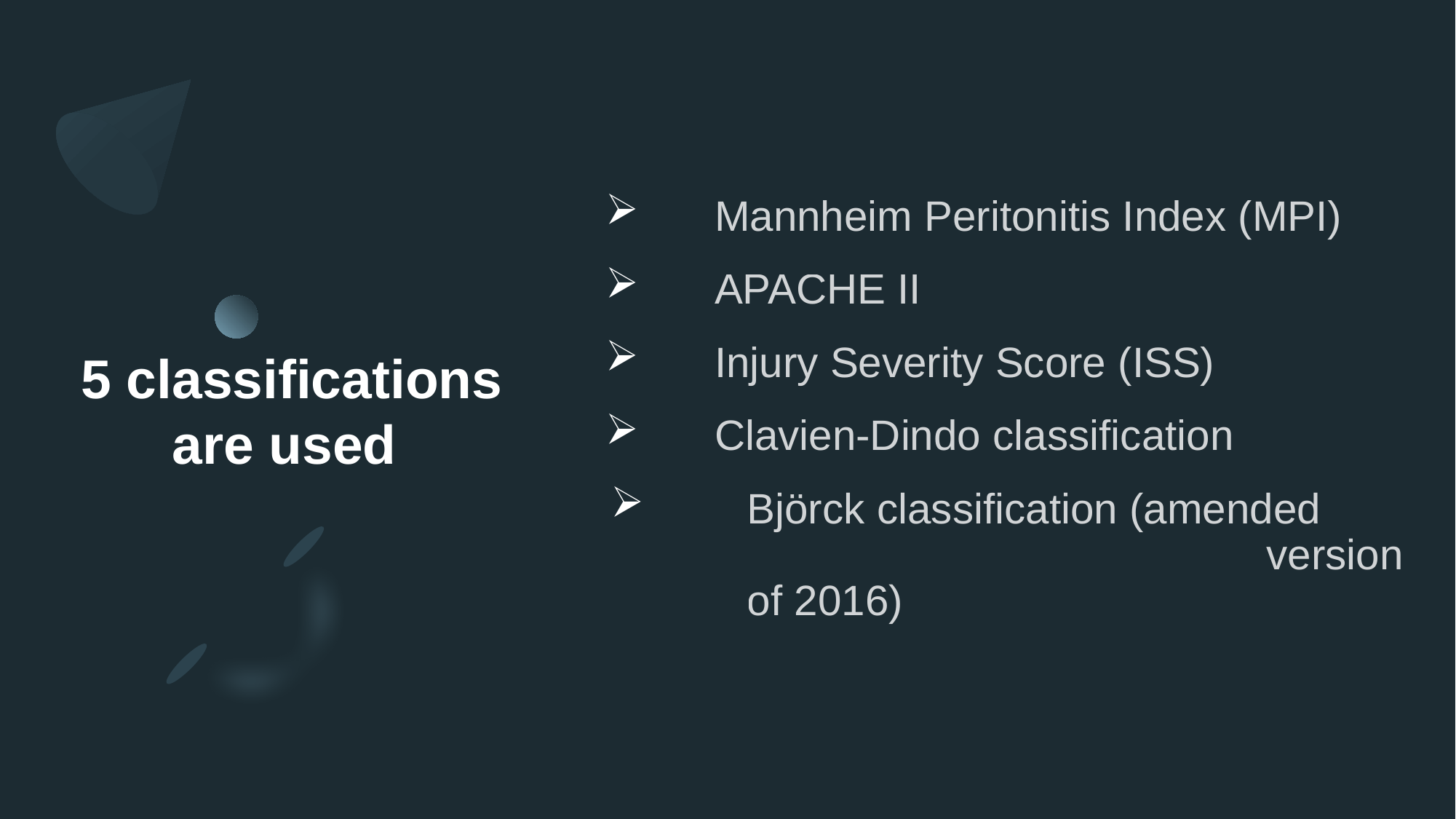

Mannheim Peritonitis Index (MPI)
APACHE II
Injury Severity Score (ISS)
Clavien-Dindo classification
Björck classification (amended                                                      version of 2016)
# 5 classifications are used